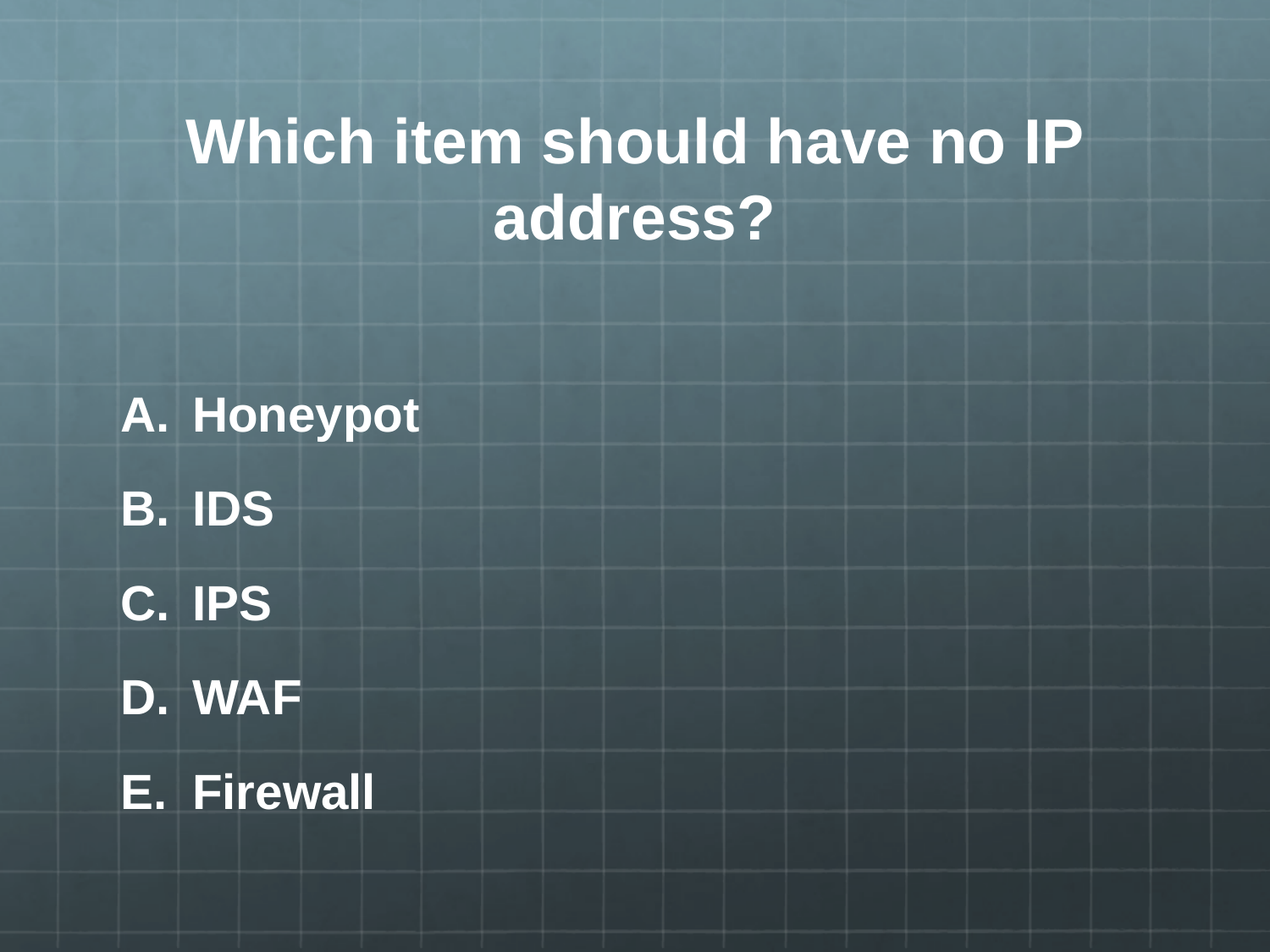

# Which item should have no IP address?
Honeypot
IDS
IPS
WAF
Firewall